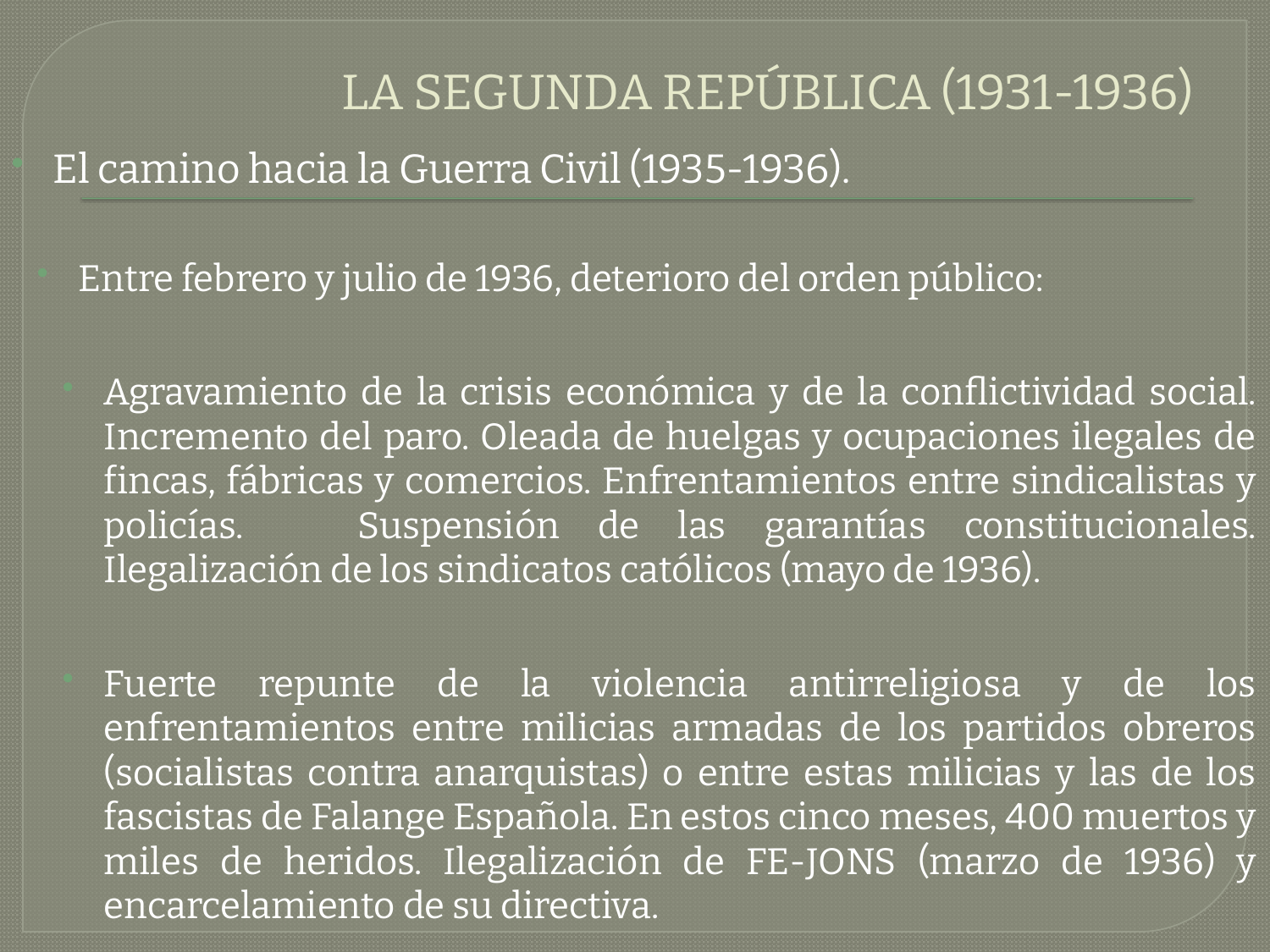

# LA SEGUNDA REPÚBLICA (1931-1936)
El camino hacia la Guerra Civil (1935-1936).

Entre febrero y julio de 1936, deterioro del orden público:

Agravamiento de la crisis económica y de la conflictividad social. Incremento del paro. Oleada de huelgas y ocupaciones ilegales de fincas, fábricas y comercios. Enfrentamientos entre sindicalistas y policías.   Suspensión de las garantías constitucionales. Ilegalización de los sindicatos católicos (mayo de 1936).

Fuerte repunte de la violencia antirreligiosa y de los enfrentamientos entre milicias armadas de los partidos obreros (socialistas contra anarquistas) o entre estas milicias y las de los fascistas de Falange Española. En estos cinco meses, 400 muertos y miles de heridos. Ilegalización de FE-JONS (marzo de 1936) y encarcelamiento de su directiva.